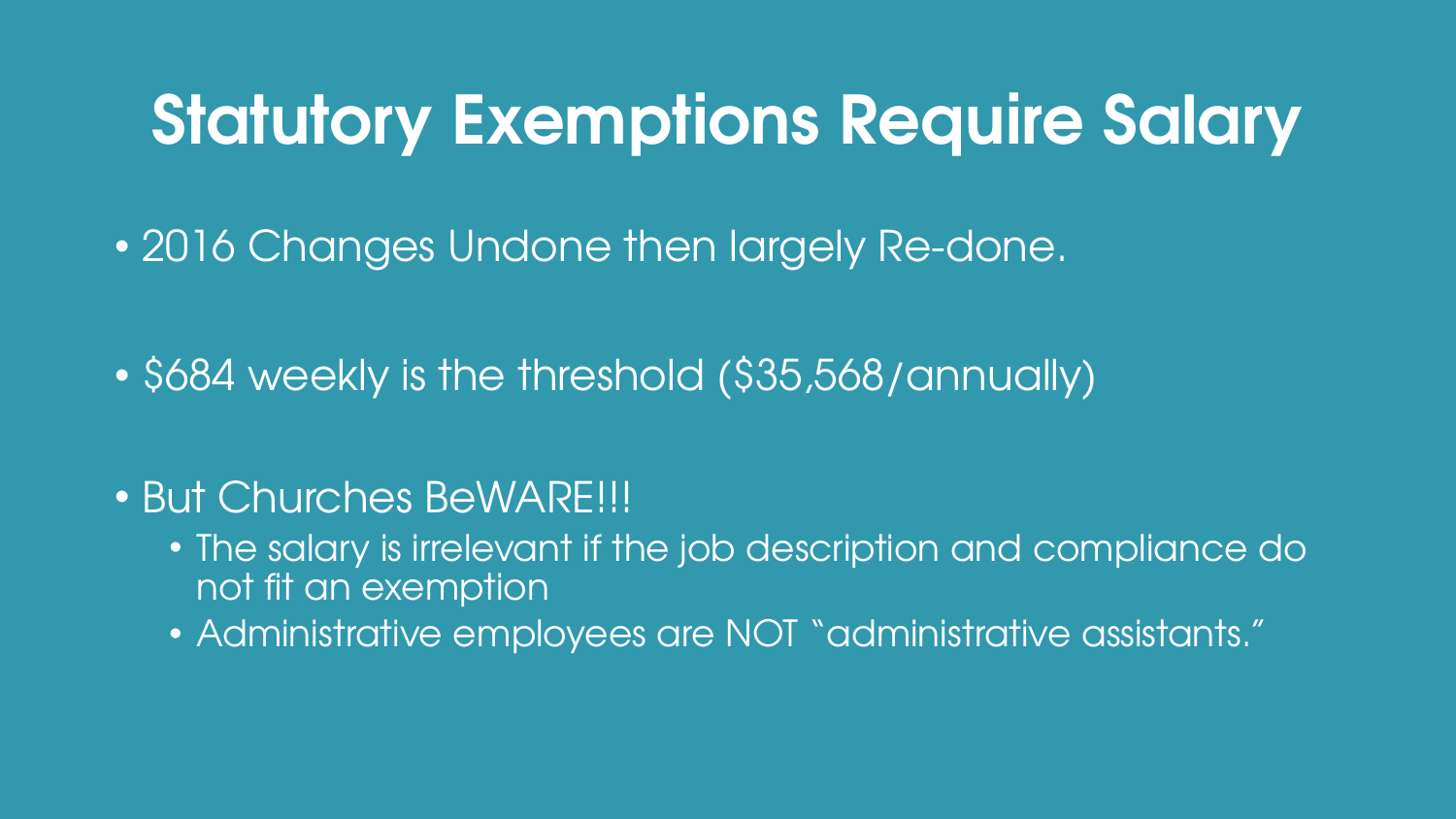

# Statutory Exemptions Require Salary
2016 Changes Undone then largely Re-done.

$684 weekly is the threshold ($35,568/annually)

But Churches BeWARE!!!
The salary is irrelevant if the job description and compliance do not fit an exemption
Administrative employees are NOT “administrative assistants.”